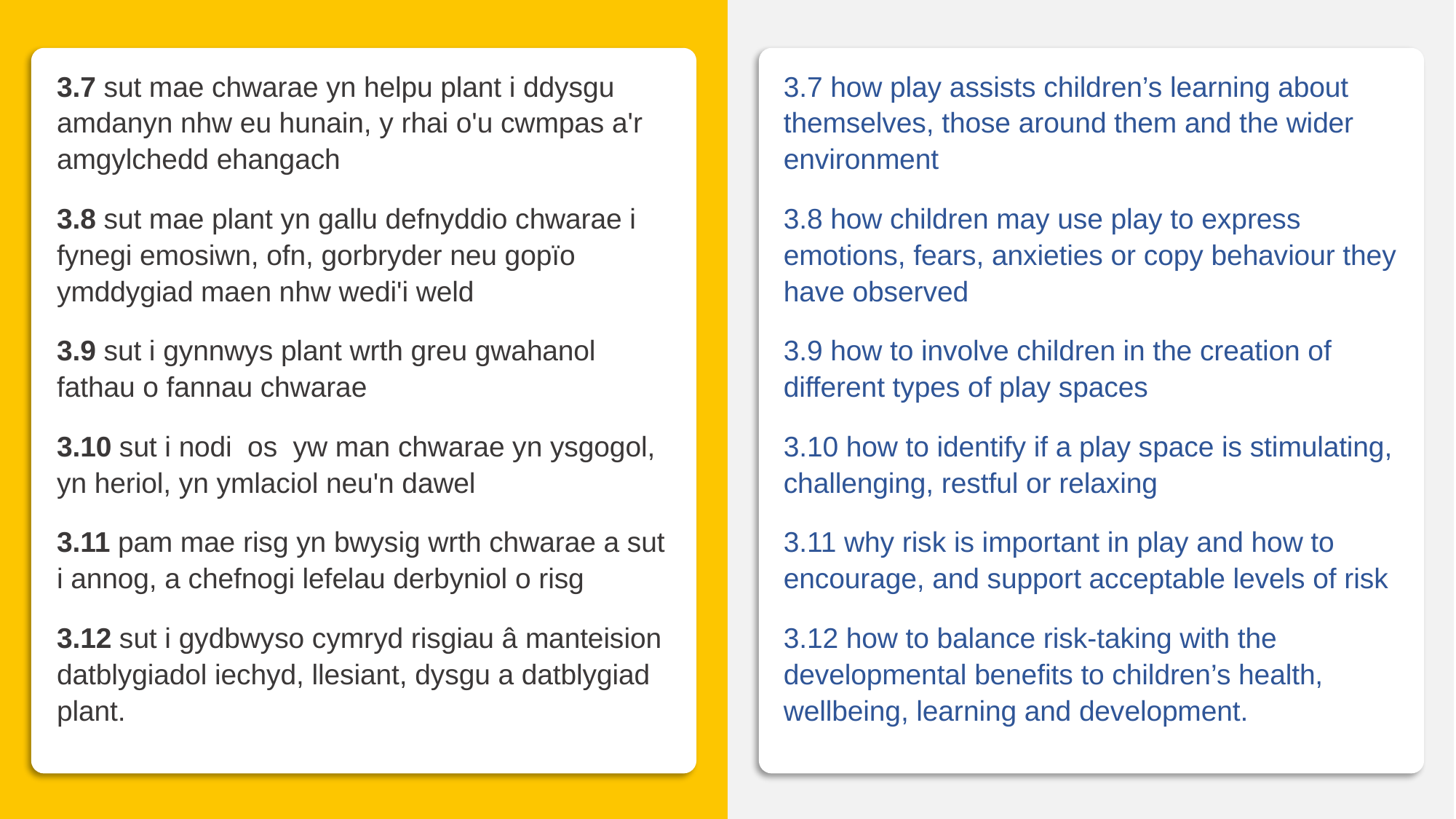

Yn yr adnodd yma byddwch chi hefyd yn dysgu am:
3.7 sut mae chwarae yn helpu plant i ddysgu amdanyn nhw eu hunain, y rhai o'u cwmpas a'r amgylchedd ehangach
3.8 sut mae plant yn gallu defnyddio chwarae i fynegi emosiwn, ofn, gorbryder neu gopïo ymddygiad maen nhw wedi'i weld
3.9 sut i gynnwys plant wrth greu gwahanol fathau o fannau chwarae
3.10 sut i nodi  os  yw man chwarae yn ysgogol, yn heriol, yn ymlaciol neu'n dawel
3.11 pam mae risg yn bwysig wrth chwarae a sut i annog, a chefnogi lefelau derbyniol o risg
3.12 sut i gydbwyso cymryd risgiau â manteision datblygiadol iechyd, llesiant, dysgu a datblygiad plant.

3.7 how play assists children’s learning about themselves, those around them and the wider environment
3.8 how children may use play to express emotions, fears, anxieties or copy behaviour they have observed
3.9 how to involve children in the creation of different types of play spaces
3.10 how to identify if a play space is stimulating, challenging, restful or relaxing
3.11 why risk is important in play and how to encourage, and support acceptable levels of risk
3.12 how to balance risk-taking with the developmental benefits to children’s health, wellbeing, learning and development.